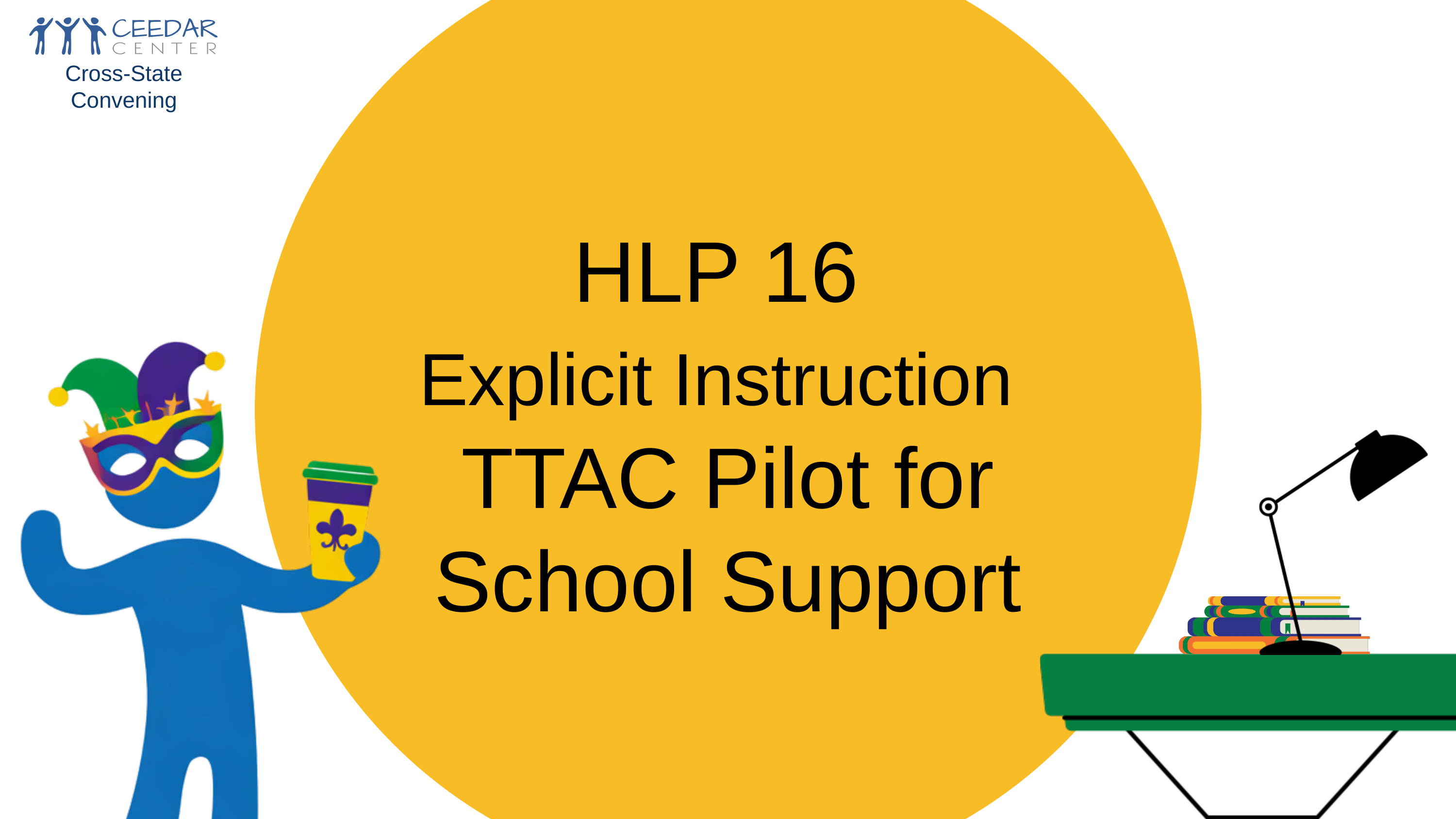

HLP 16 Explicit instruction TTAC pilot for school support

Cross-State Convening

HLP 16
Explicit Instruction
TTAC Pilot for School Support